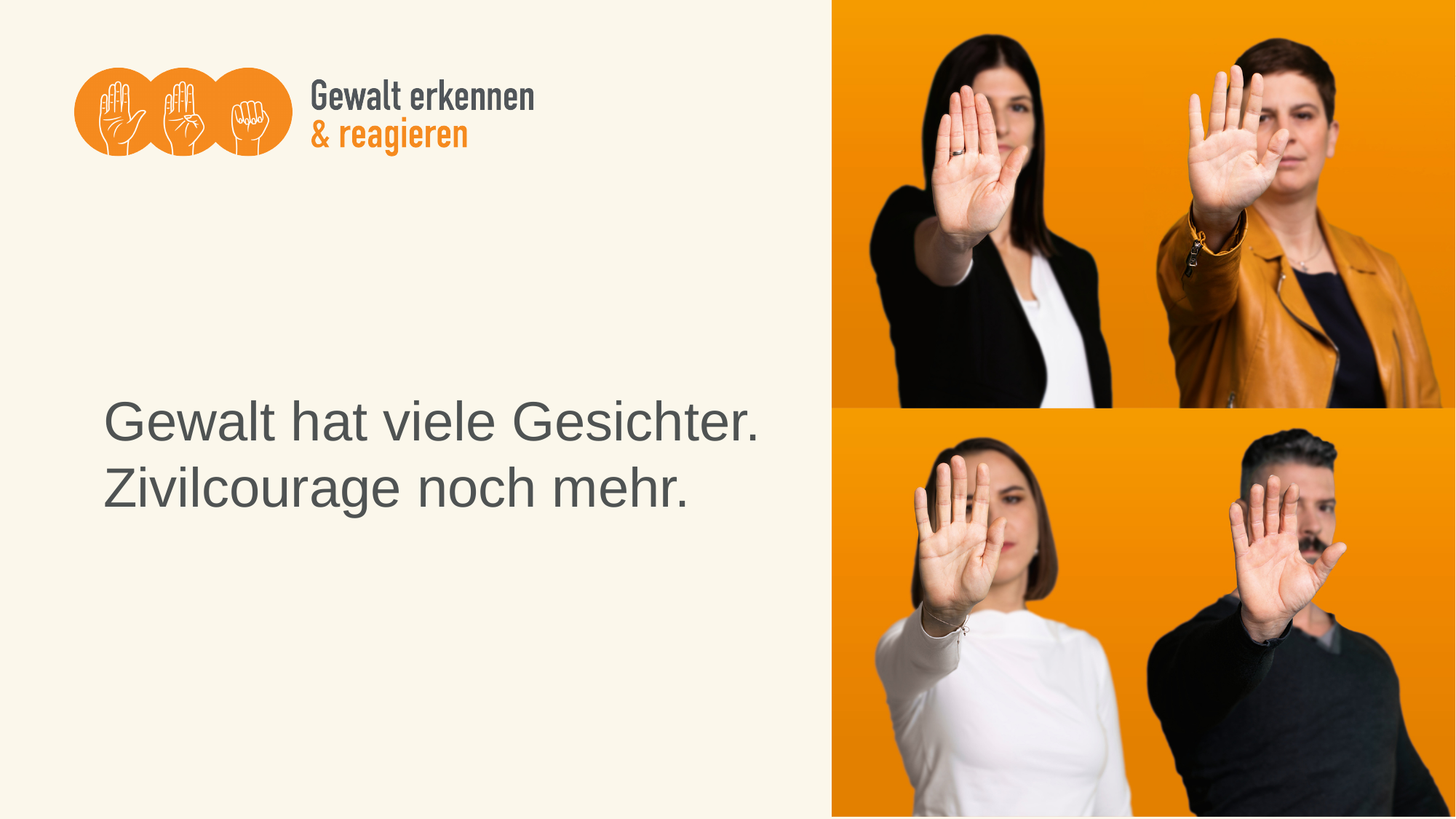

# Gewalt hat viele Gesichter. Zivilcourage noch mehr.